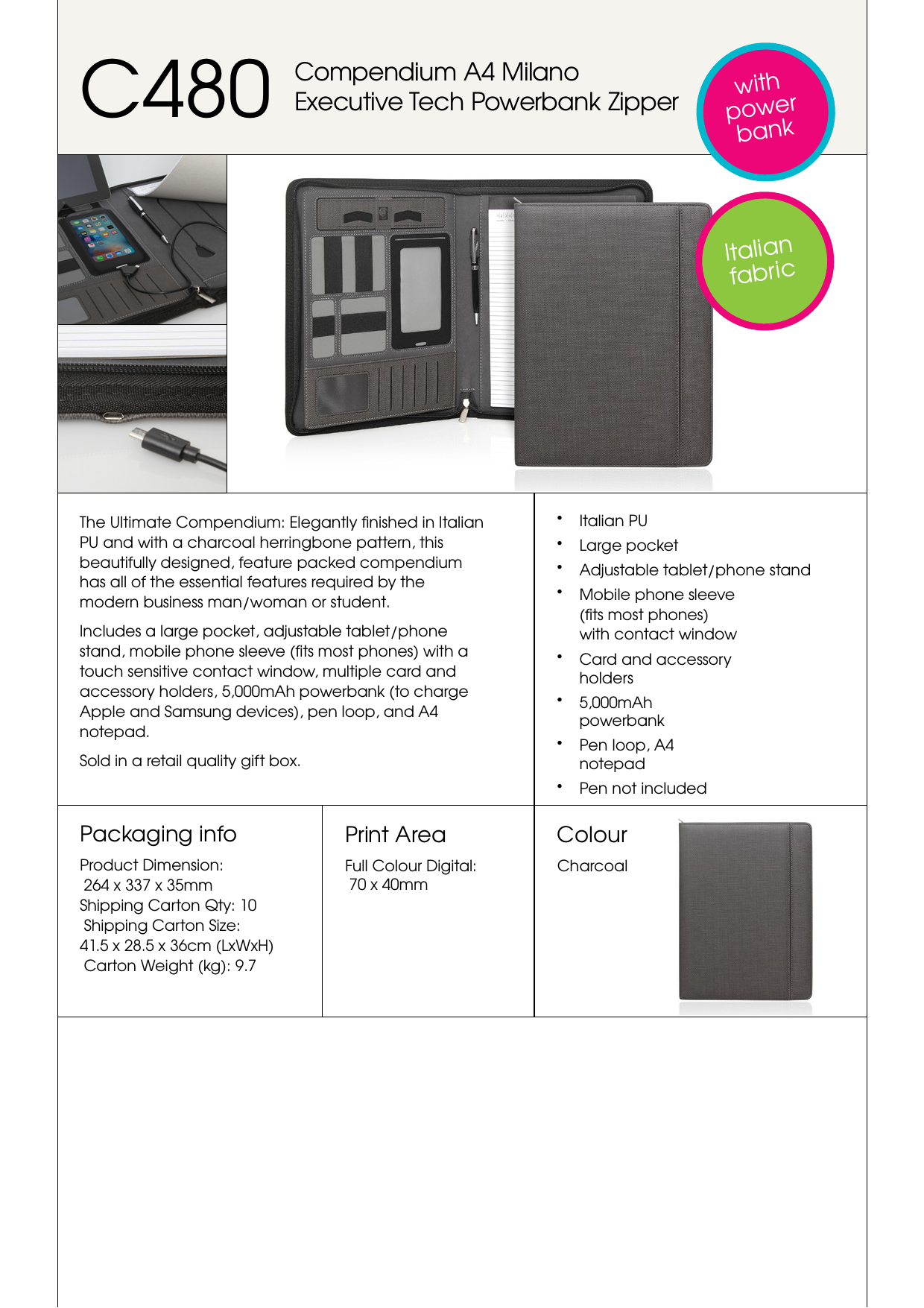

# C480

Compendium A4 Milano  Executive Tech Powerbank Zipper
with
power
bank

Italian
fabric

Italian PU
Large pocket
Adjustable tablet/phone stand
Mobile phone sleeve  (fits most phones)  with contact window
Card and accessory holders
5,000mAh powerbank
Pen loop, A4 notepad
Pen not included
The Ultimate Compendium: Elegantly finished in Italian  PU and with a charcoal herringbone pattern, this  beautifully designed, feature packed compendium  has all of the essential features required by the  modern business man/woman or student.
Includes a large pocket, adjustable tablet/phone  stand, mobile phone sleeve (fits most phones) with a  touch sensitive contact window, multiple card and  accessory holders, 5,000mAh powerbank (to charge  Apple and Samsung devices), pen loop, and A4  notepad.
Sold in a retail quality gift box.

Packaging info
Product Dimension:  264 x 337 x 35mm
Shipping Carton Qty: 10  Shipping Carton Size:
41.5 x 28.5 x 36cm (LxWxH)  Carton Weight (kg): 9.7
Print Area
Full Colour Digital:  70 x 40mm
Colour
Charcoal